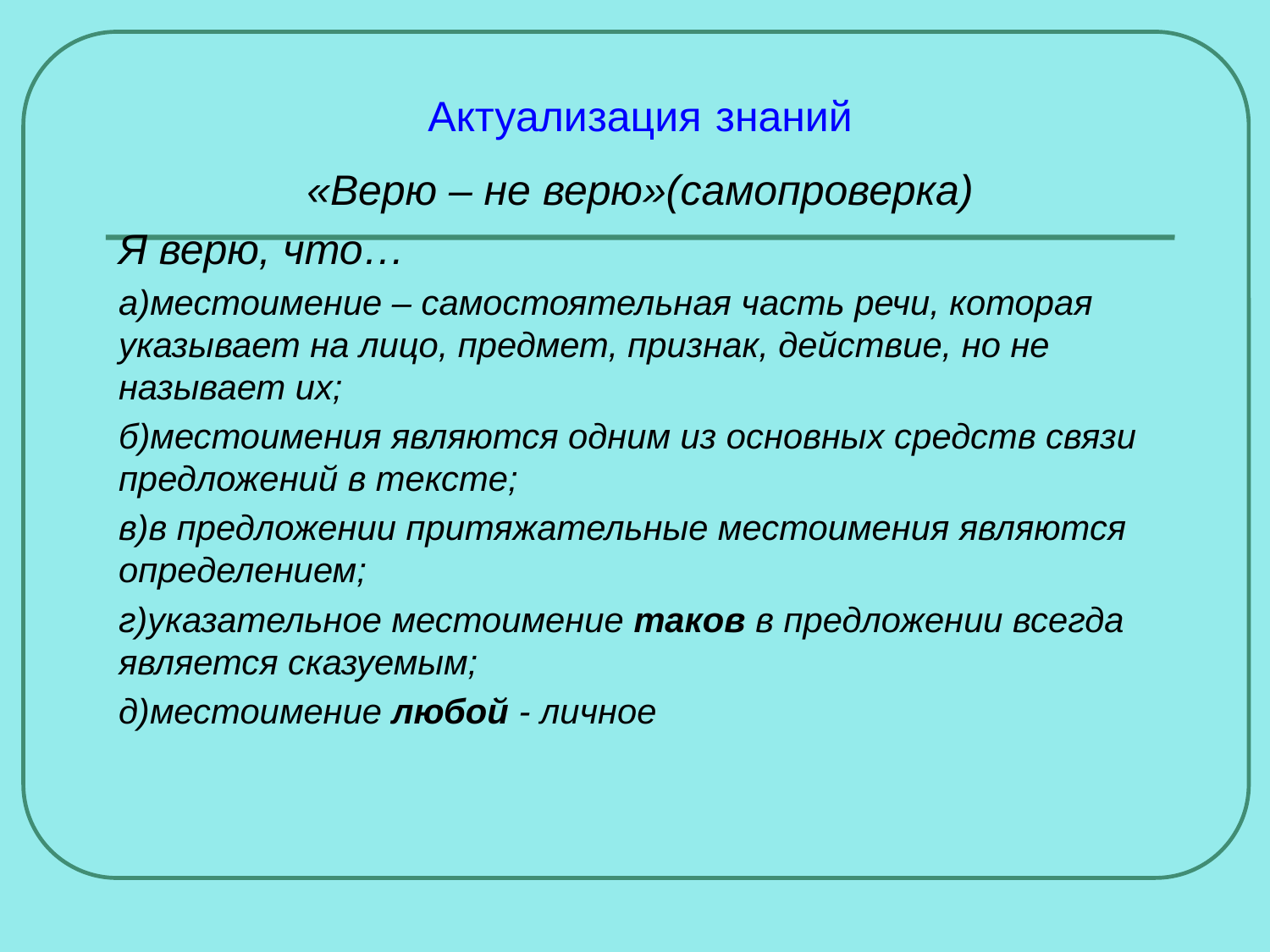

# Актуализация знаний
«Верю – не верю»(самопроверка)
Я верю, что…
а)местоимение – самостоятельная часть речи, которая указывает на лицо, предмет, признак, действие, но не называет их;
б)местоимения являются одним из основных средств связи предложений в тексте;
в)в предложении притяжательные местоимения являются определением;
г)указательное местоимение таков в предложении всегда является сказуемым;
д)местоимение любой - личное